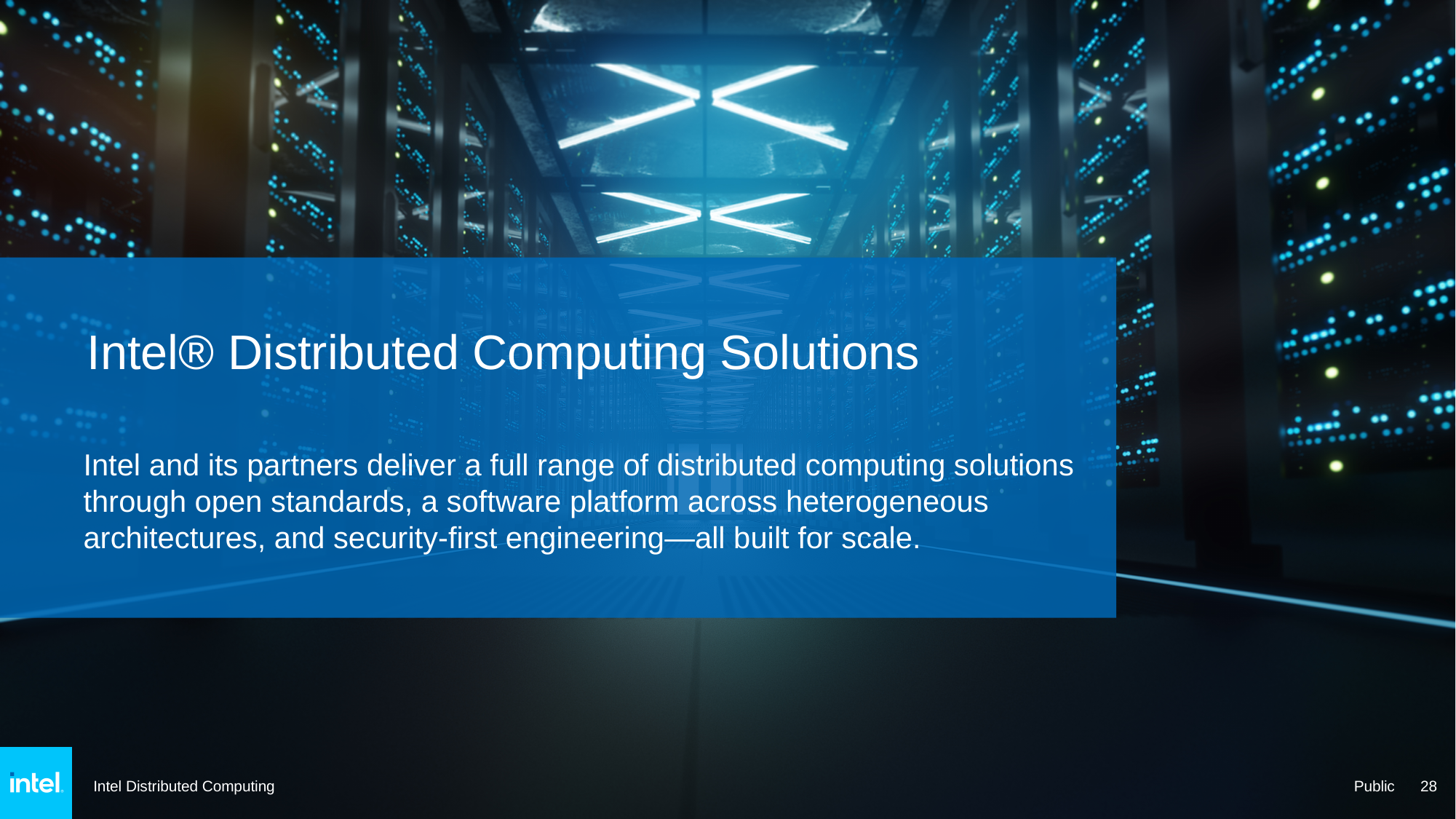

Intel® Distributed Computing Solutions

Intel® Distributed Computing Solutions
Intel and its partners deliver a full range of distributed computing solutions through open standards, a software platform across heterogeneous architectures, and security-first engineering—all built for scale.
Public